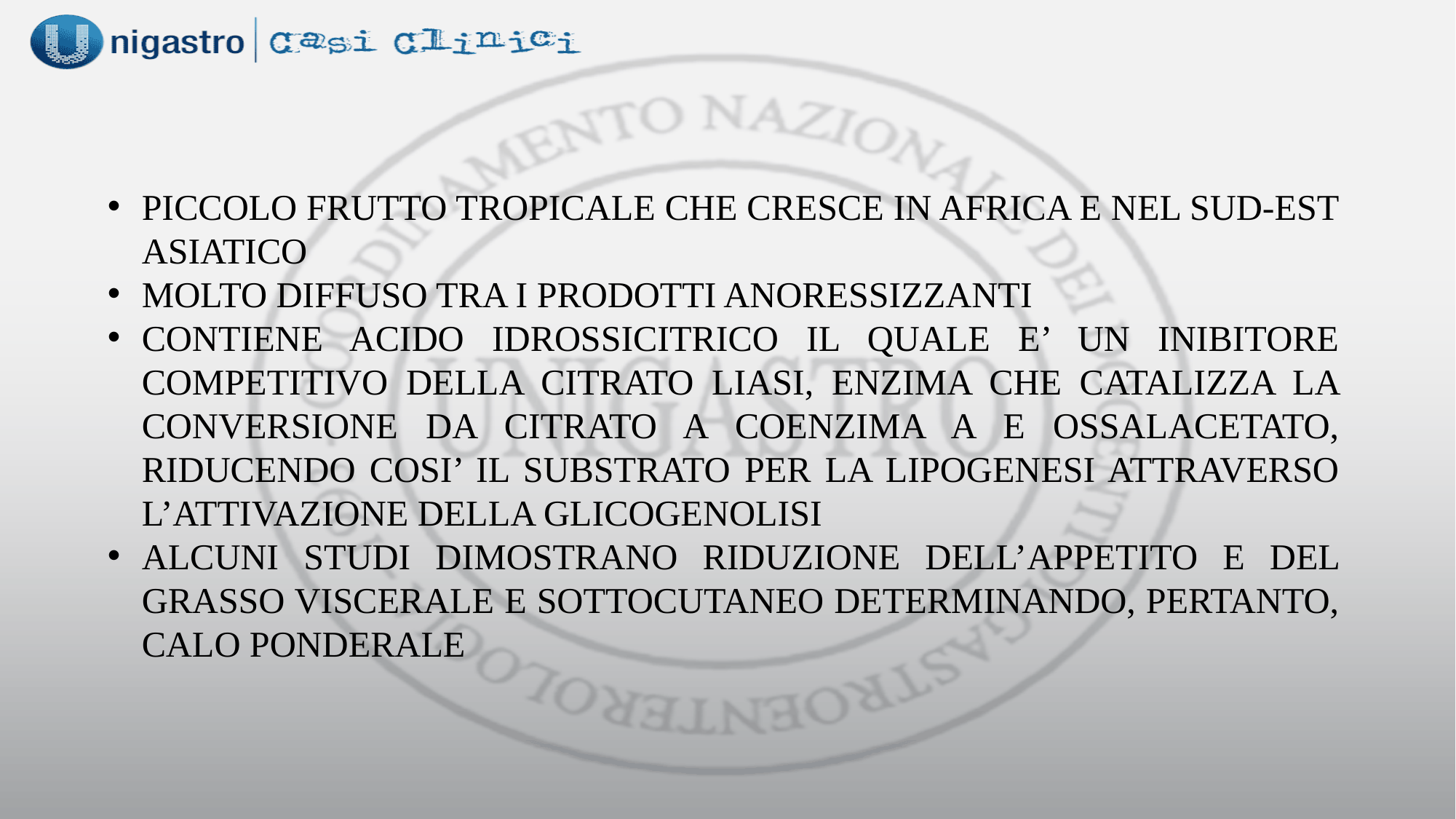

PICCOLO FRUTTO TROPICALE CHE CRESCE IN AFRICA E NEL SUD-EST ASIATICO
MOLTO DIFFUSO TRA I PRODOTTI ANORESSIZZANTI
CONTIENE ACIDO IDROSSICITRICO IL QUALE E’ UN INIBITORE COMPETITIVO DELLA CITRATO LIASI, ENZIMA CHE CATALIZZA LA CONVERSIONE DA CITRATO A COENZIMA A E OSSALACETATO, RIDUCENDO COSI’ IL SUBSTRATO PER LA LIPOGENESI ATTRAVERSO L’ATTIVAZIONE DELLA GLICOGENOLISI
ALCUNI STUDI DIMOSTRANO RIDUZIONE DELL’APPETITO E DEL GRASSO VISCERALE E SOTTOCUTANEO DETERMINANDO, PERTANTO, CALO PONDERALE